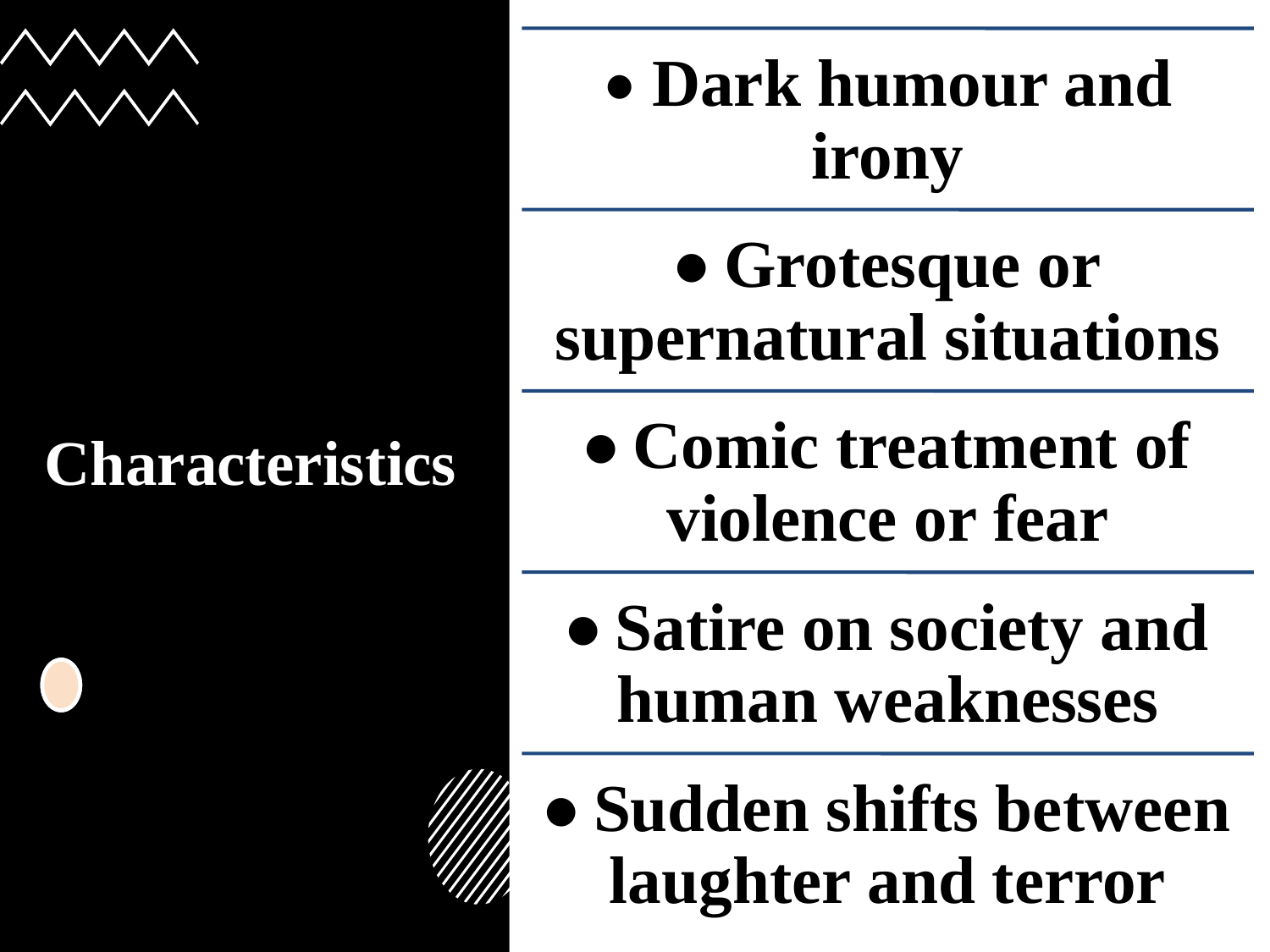

• Dark humour and irony
• Grotesque or supernatural situations
• Comic treatment of violence or fear
• Satire on society and human weaknesses
• Sudden shifts between laughter and terror
# Characteristics